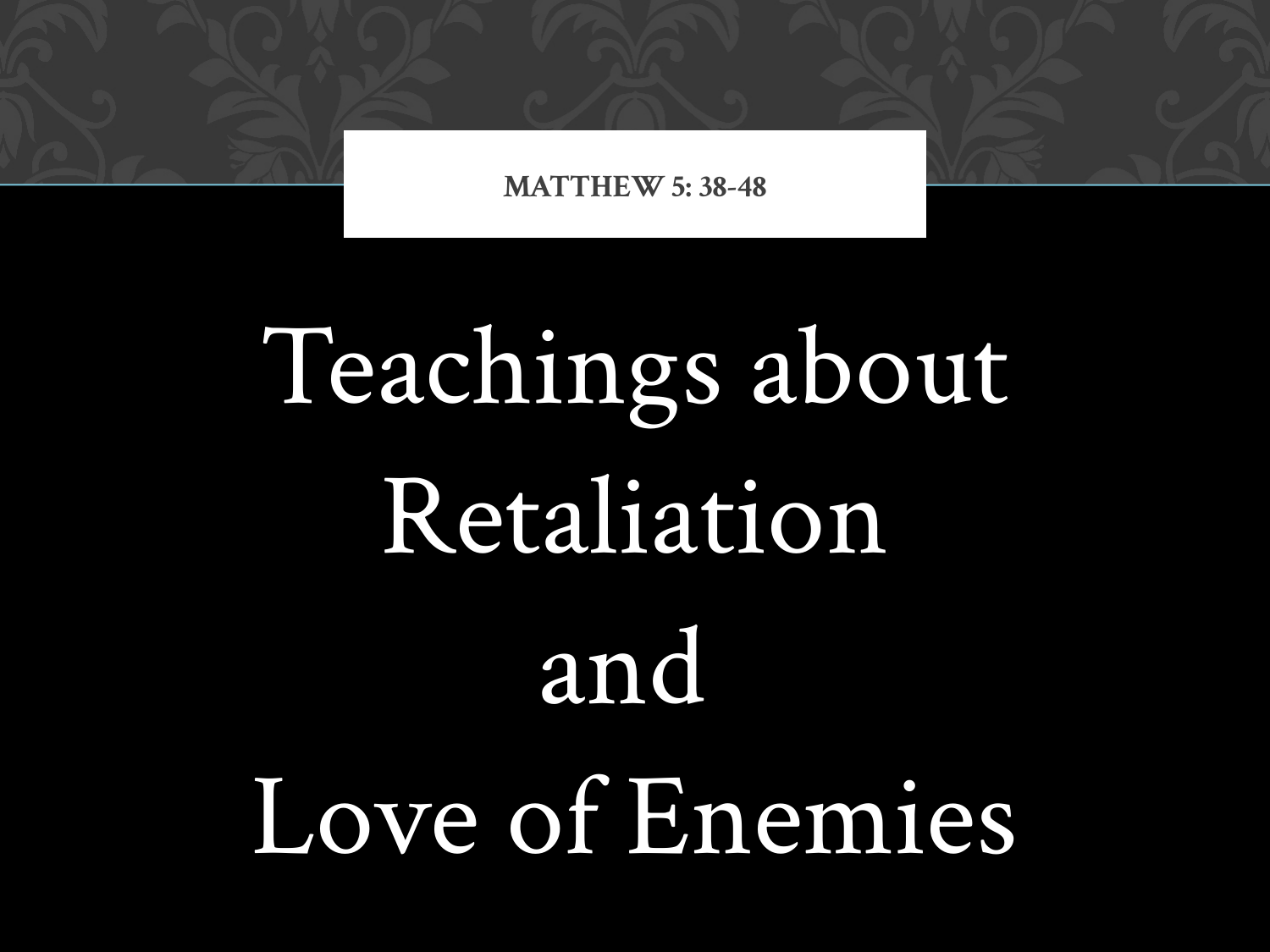

# Matthew 5: 38-48
Teachings about
Retaliation
and
Love of Enemies